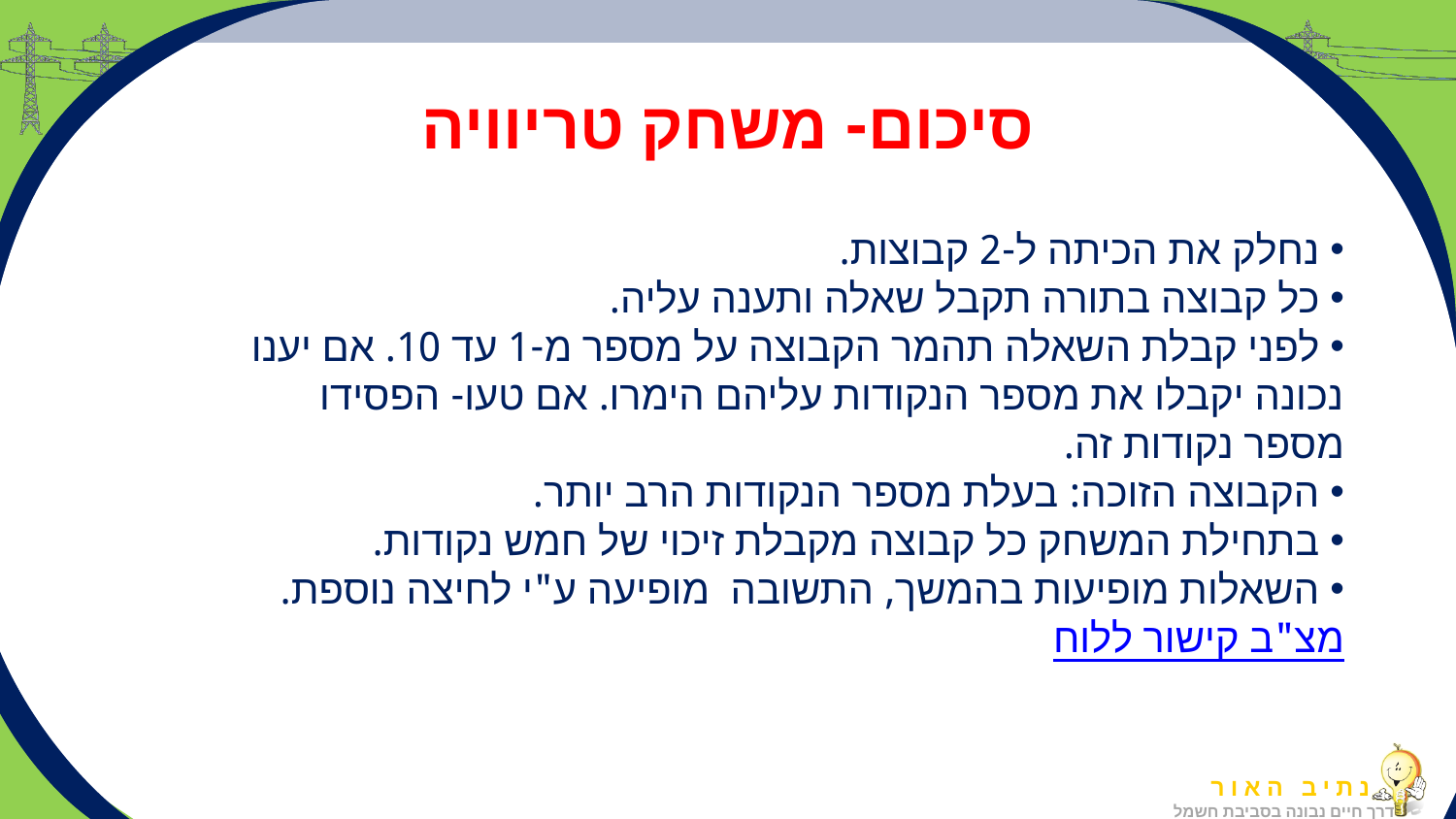

סיכום- משחק טריוויה

 נחלק את הכיתה ל-2 קבוצות.
 כל קבוצה בתורה תקבל שאלה ותענה עליה.
 לפני קבלת השאלה תהמר הקבוצה על מספר מ-1 עד 10. אם יענו נכונה יקבלו את מספר הנקודות עליהם הימרו. אם טעו- הפסידו מספר נקודות זה.
 הקבוצה הזוכה: בעלת מספר הנקודות הרב יותר.
 בתחילת המשחק כל קבוצה מקבלת זיכוי של חמש נקודות.
 השאלות מופיעות בהמשך, התשובה  מופיעה ע"י לחיצה נוספת. מצ"ב קישור ללוח